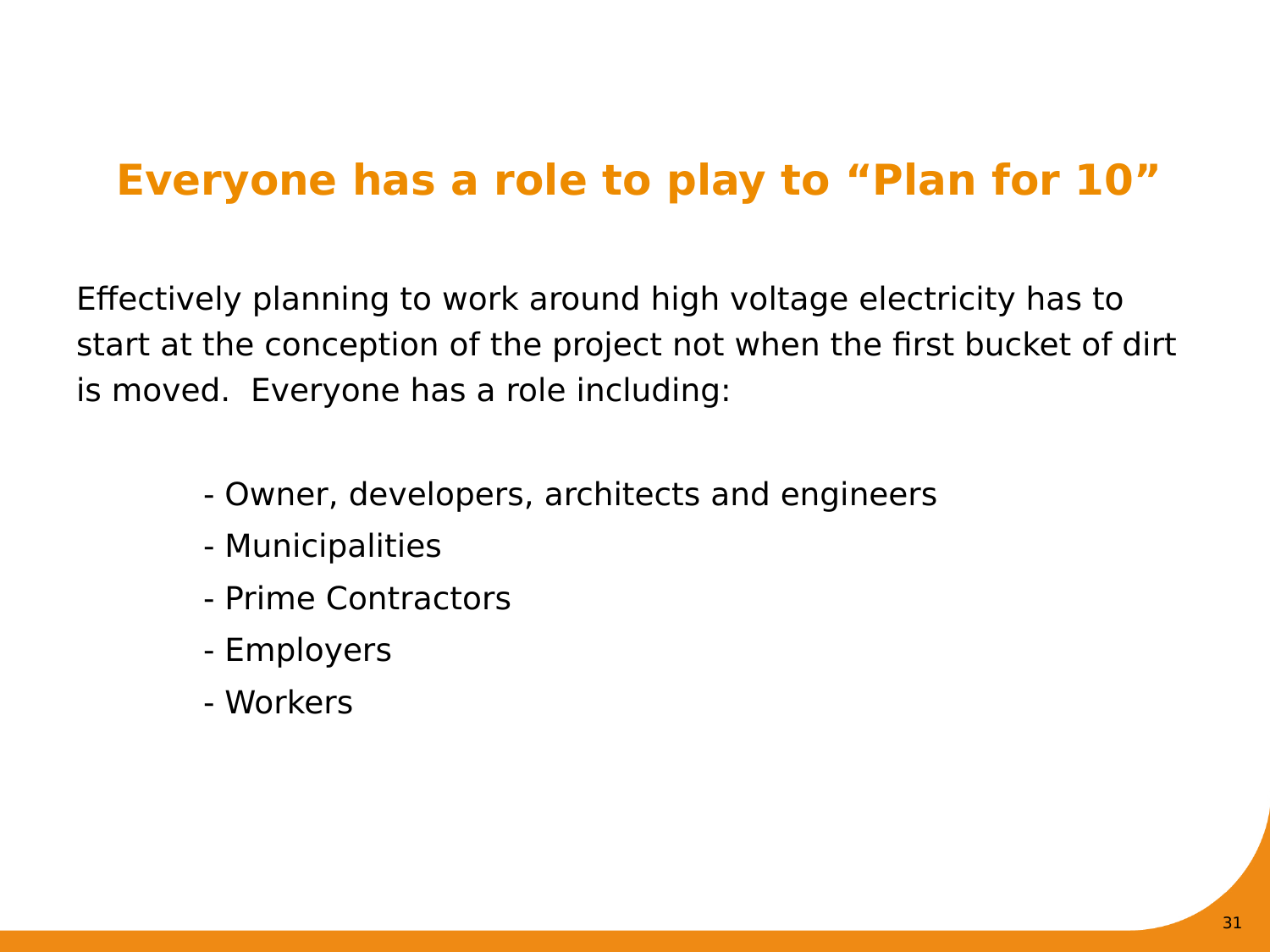

# Everyone has a role to play to “Plan for 10”
Effectively planning to work around high voltage electricity has to start at the conception of the project not when the first bucket of dirt is moved.  Everyone has a role including:

	- Owner, developers, architects and engineers
	- Municipalities
	- Prime Contractors
	- Employers
	- Workers

31